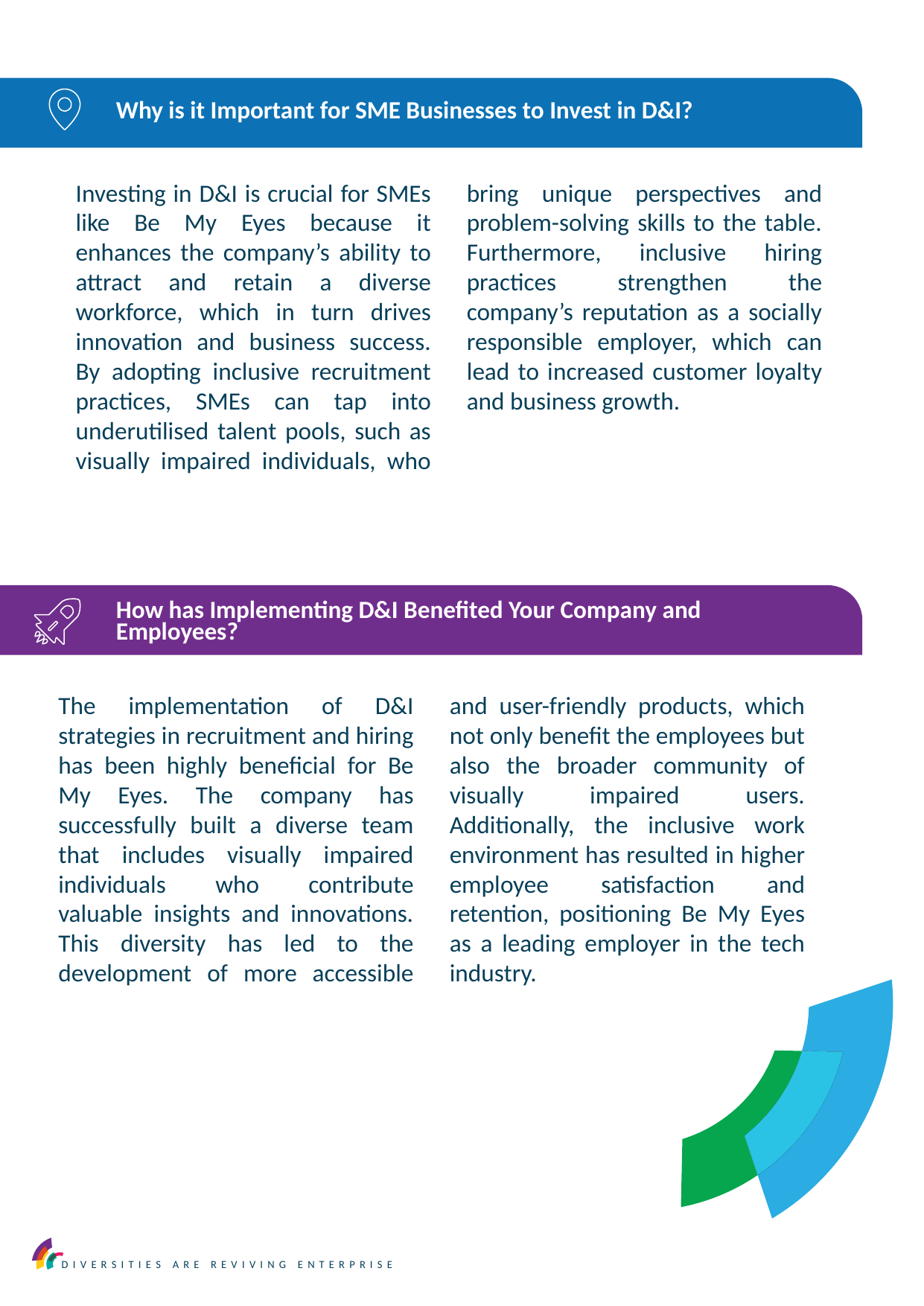

Why is it Important for SME Businesses to Invest in D&I?
Investing in D&I is crucial for SMEs like Be My Eyes because it enhances the company’s ability to attract and retain a diverse workforce, which in turn drives innovation and business success. By adopting inclusive recruitment practices, SMEs can tap into underutilised talent pools, such as visually impaired individuals, who bring unique perspectives and problem-solving skills to the table. Furthermore, inclusive hiring practices strengthen the company’s reputation as a socially responsible employer, which can lead to increased customer loyalty and business growth.

How has Implementing D&I Benefited Your Company and Employees?
The implementation of D&I strategies in recruitment and hiring has been highly beneficial for Be My Eyes. The company has successfully built a diverse team that includes visually impaired individuals who contribute valuable insights and innovations. This diversity has led to the development of more accessible and user-friendly products, which not only benefit the employees but also the broader community of visually impaired users. Additionally, the inclusive work environment has resulted in higher employee satisfaction and retention, positioning Be My Eyes as a leading employer in the tech industry.